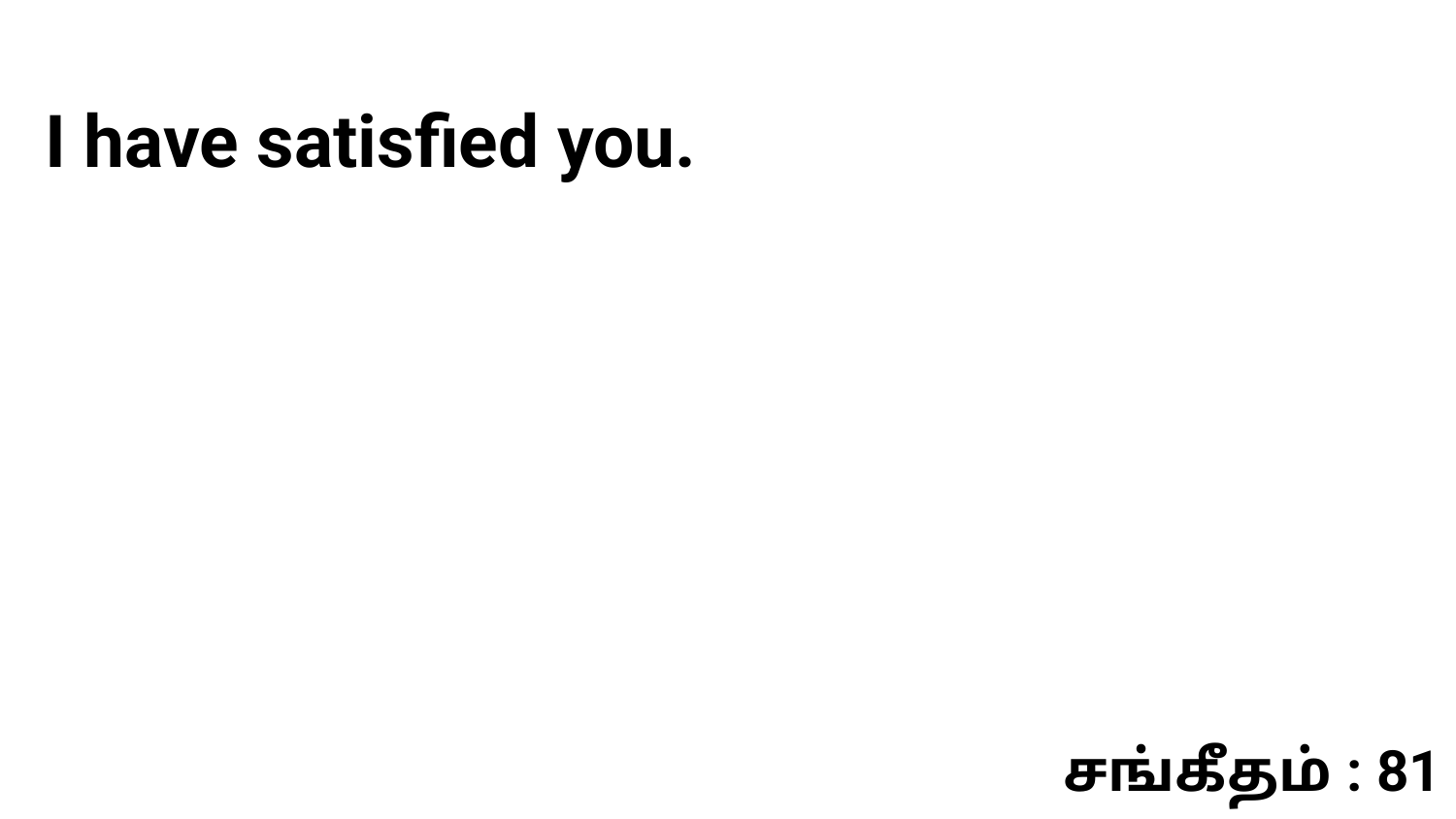

I have satisfied you.
சங்கீதம் : 81